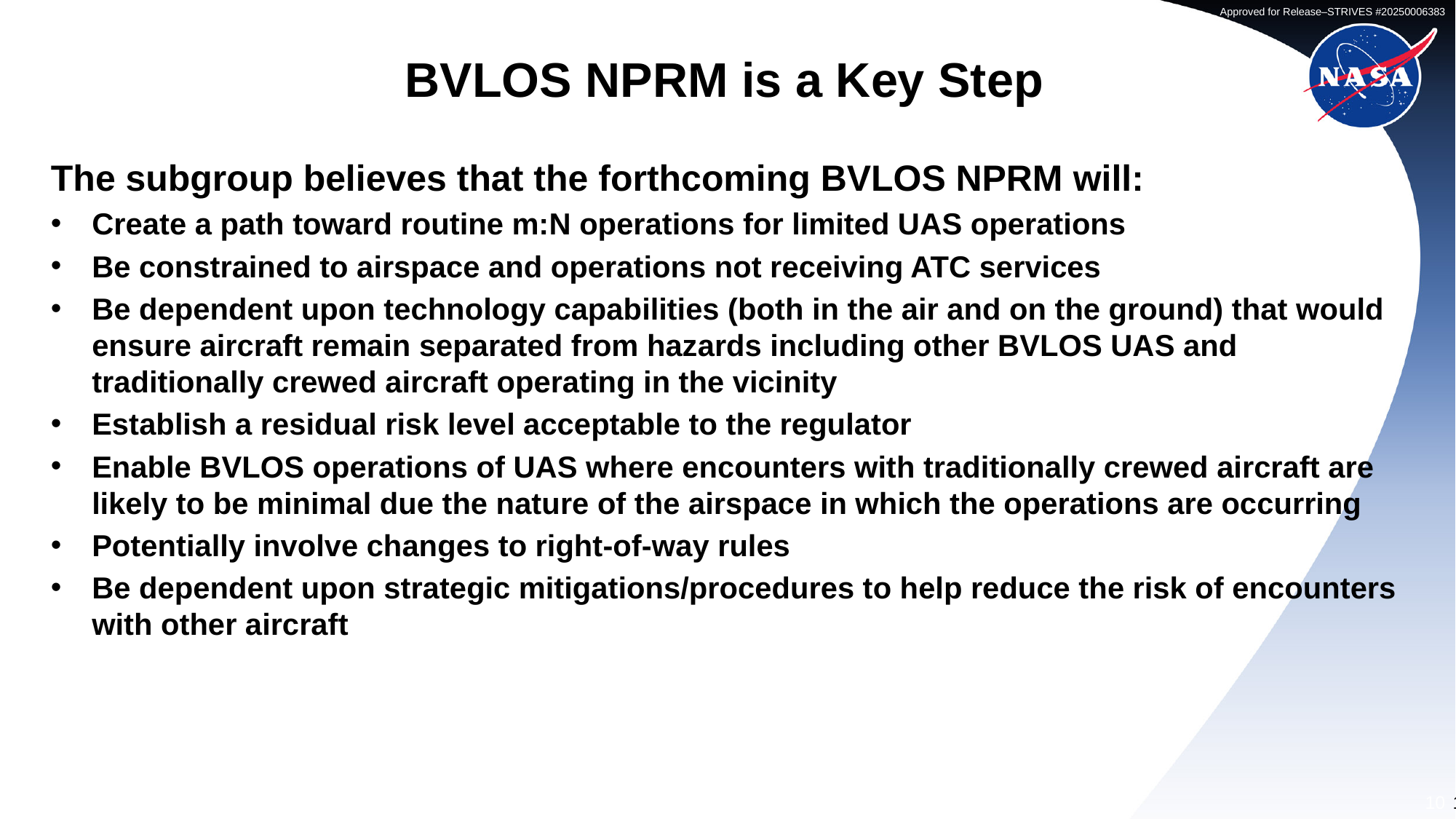

# BVLOS NPRM is a Key Step
The subgroup believes that the forthcoming BVLOS NPRM will:
Create a path toward routine m:N operations for limited UAS operations
Be constrained to airspace and operations not receiving ATC services
Be dependent upon technology capabilities (both in the air and on the ground) that would ensure aircraft remain separated from hazards including other BVLOS UAS and traditionally crewed aircraft operating in the vicinity
Establish a residual risk level acceptable to the regulator
Enable BVLOS operations of UAS where encounters with traditionally crewed aircraft are likely to be minimal due the nature of the airspace in which the operations are occurring
Potentially involve changes to right-of-way rules
Be dependent upon strategic mitigations/procedures to help reduce the risk of encounters with other aircraft